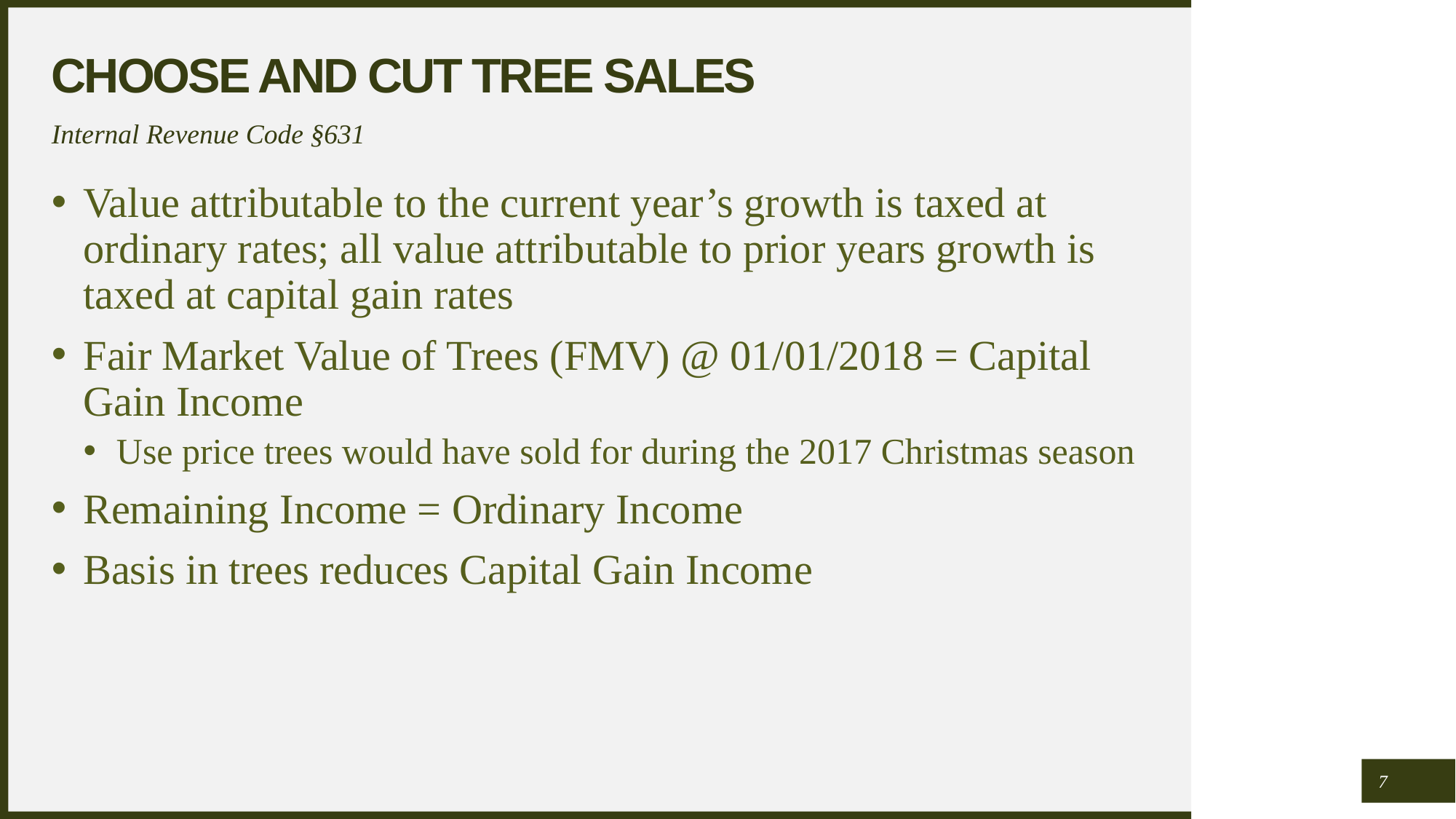

# Choose and Cut tree Sales
Internal Revenue Code §631

Value attributable to the current year’s growth is taxed at ordinary rates; all value attributable to prior years growth is taxed at capital gain rates
Fair Market Value of Trees (FMV) @ 01/01/2018 = Capital Gain Income
Use price trees would have sold for during the 2017 Christmas season
Remaining Income = Ordinary Income
Basis in trees reduces Capital Gain Income
7